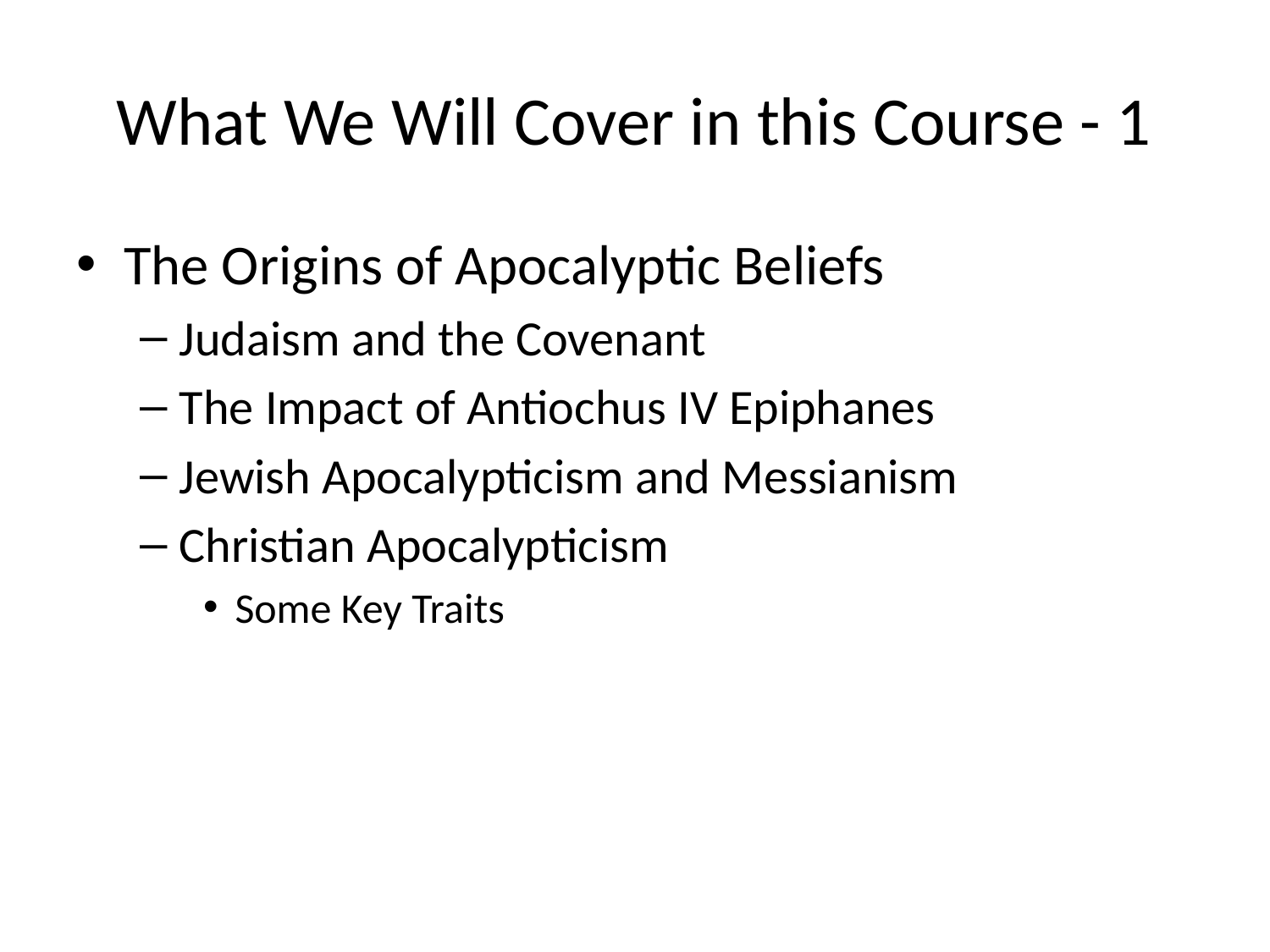

# What We Will Cover in this Course - 1
The Origins of Apocalyptic Beliefs
Judaism and the Covenant
The Impact of Antiochus IV Epiphanes
Jewish Apocalypticism and Messianism
Christian Apocalypticism
Some Key Traits